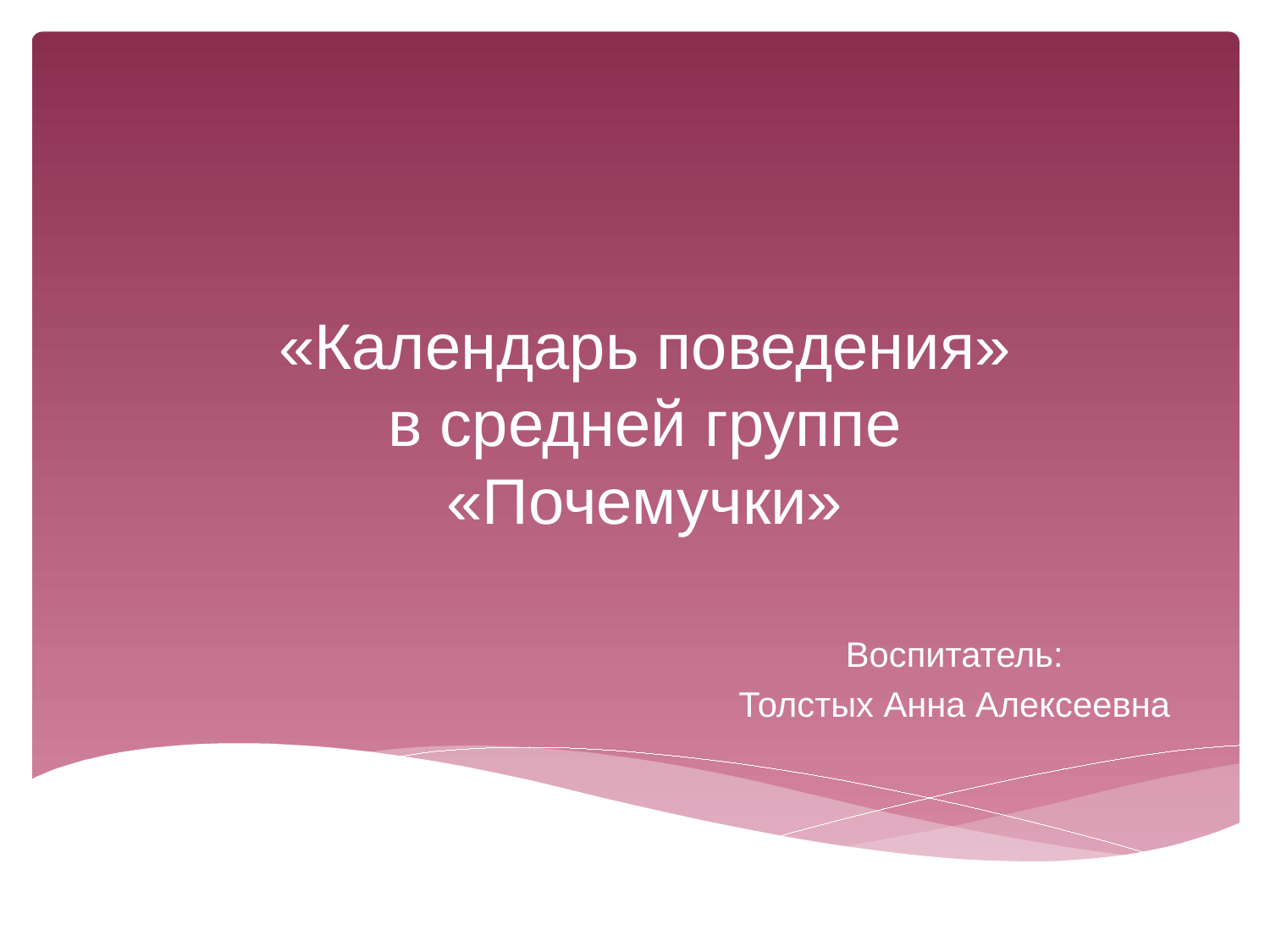

# «Календарь поведения» в средней группе «Почемучки»
Воспитатель:
Толстых Анна Алексеевна